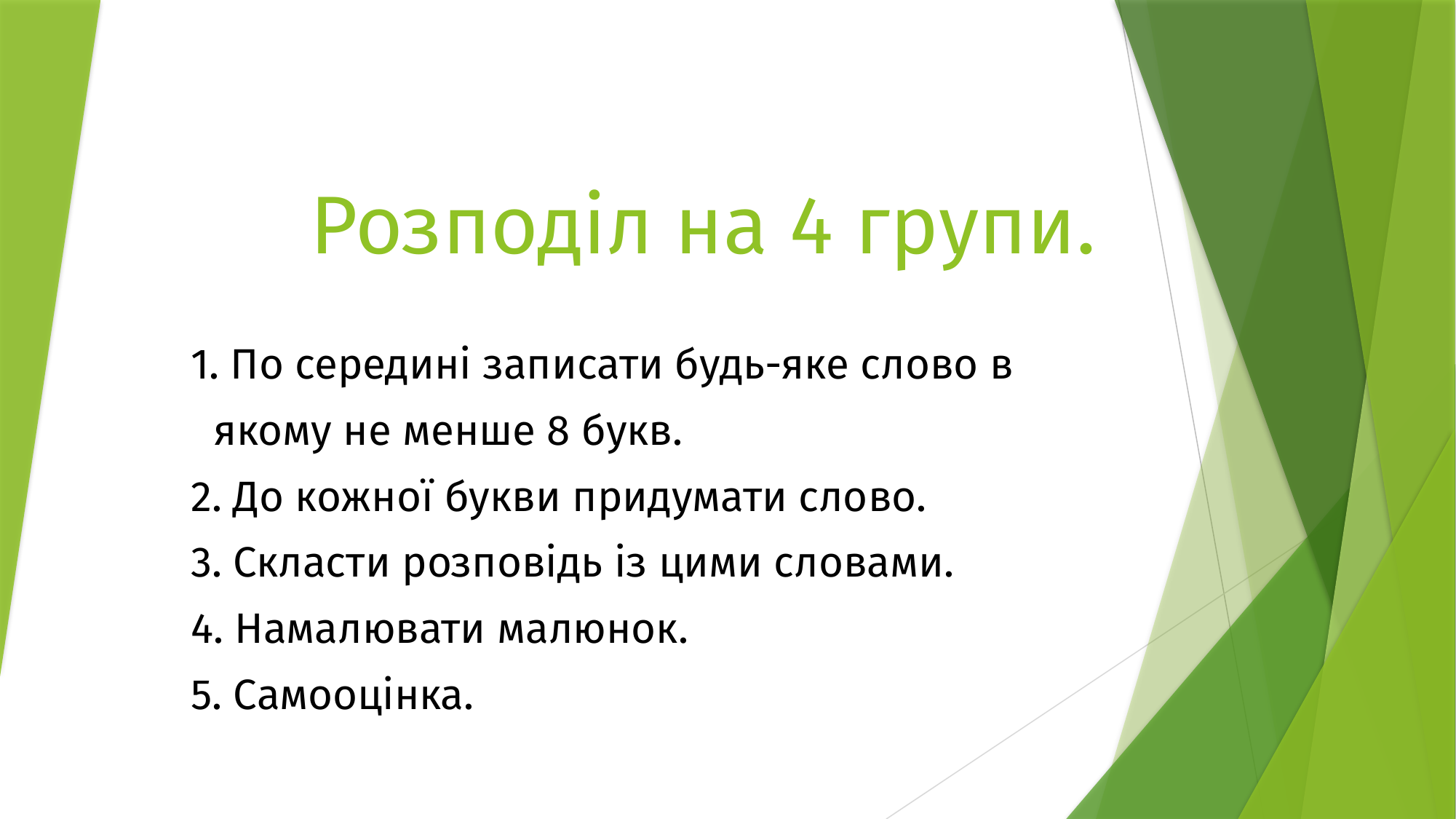

# Розподіл на 4 групи.
1. По середині записати будь-яке слово в
  якому не менше 8 букв.
2. До кожної букви придумати слово.
3. Скласти розповідь із цими словами.
4. Намалювати малюнок.
5. Самооцінка.